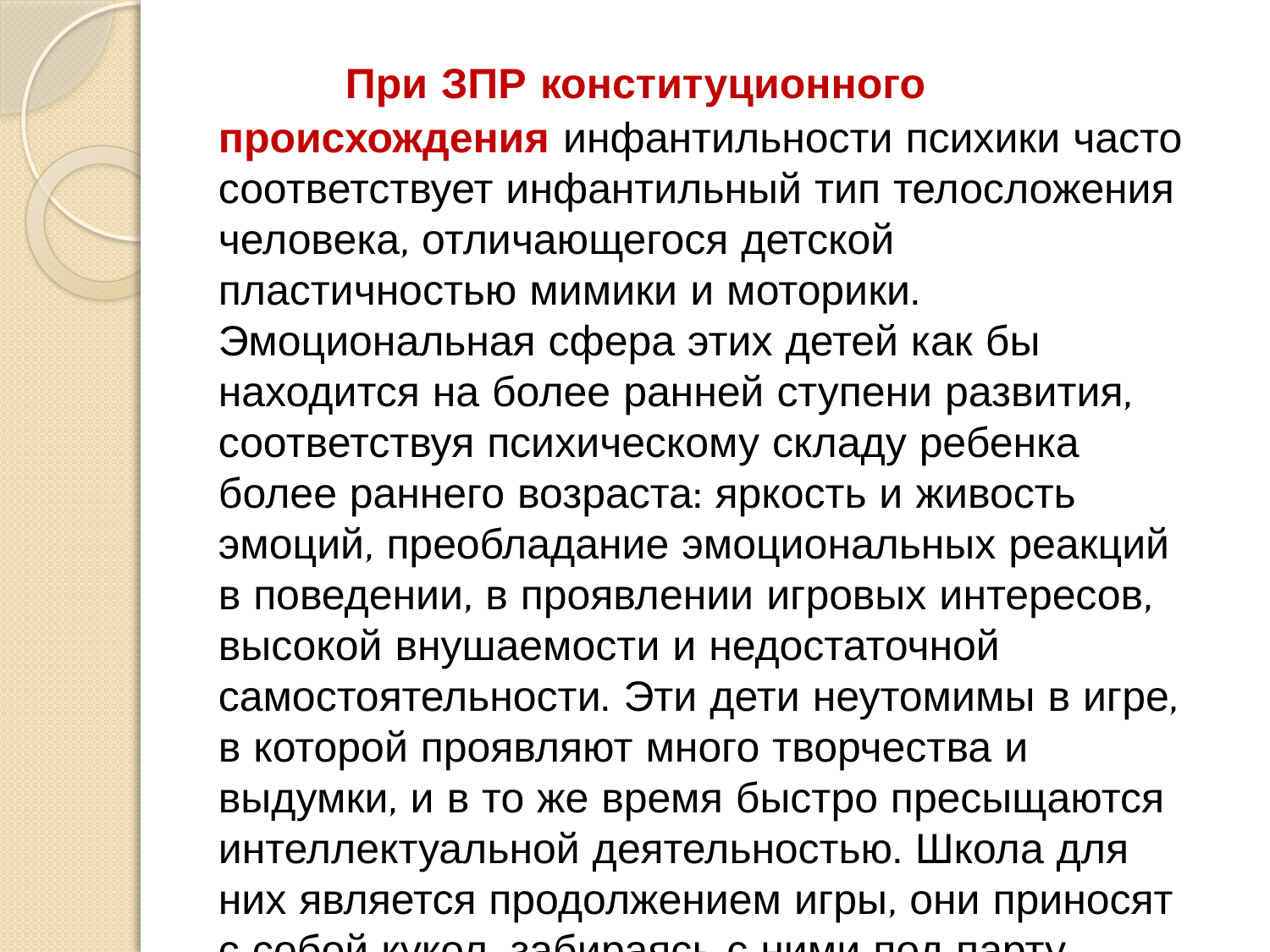

При ЗПР конституционного происхождения инфантильности психики часто соответствует инфантильный тип телосложения человека, отличающегося детской пластичностью мимики и моторики. Эмоциональная сфера этих детей как бы находится на более ранней ступени развития, соответствуя психическому складу ребенка более раннего возраста: яркость и живость эмоций, преобладание эмоциональных реакций в поведении, в проявлении игровых интересов, высокой внушаемости и недостаточной самостоятельности. Эти дети неутомимы в игре, в которой проявляют много творчества и выдумки, и в то же время быстро пресыщаются интеллектуальной деятельностью. Школа для них является продолжением игры, они приносят с собой кукол, забираясь с ними под парту.